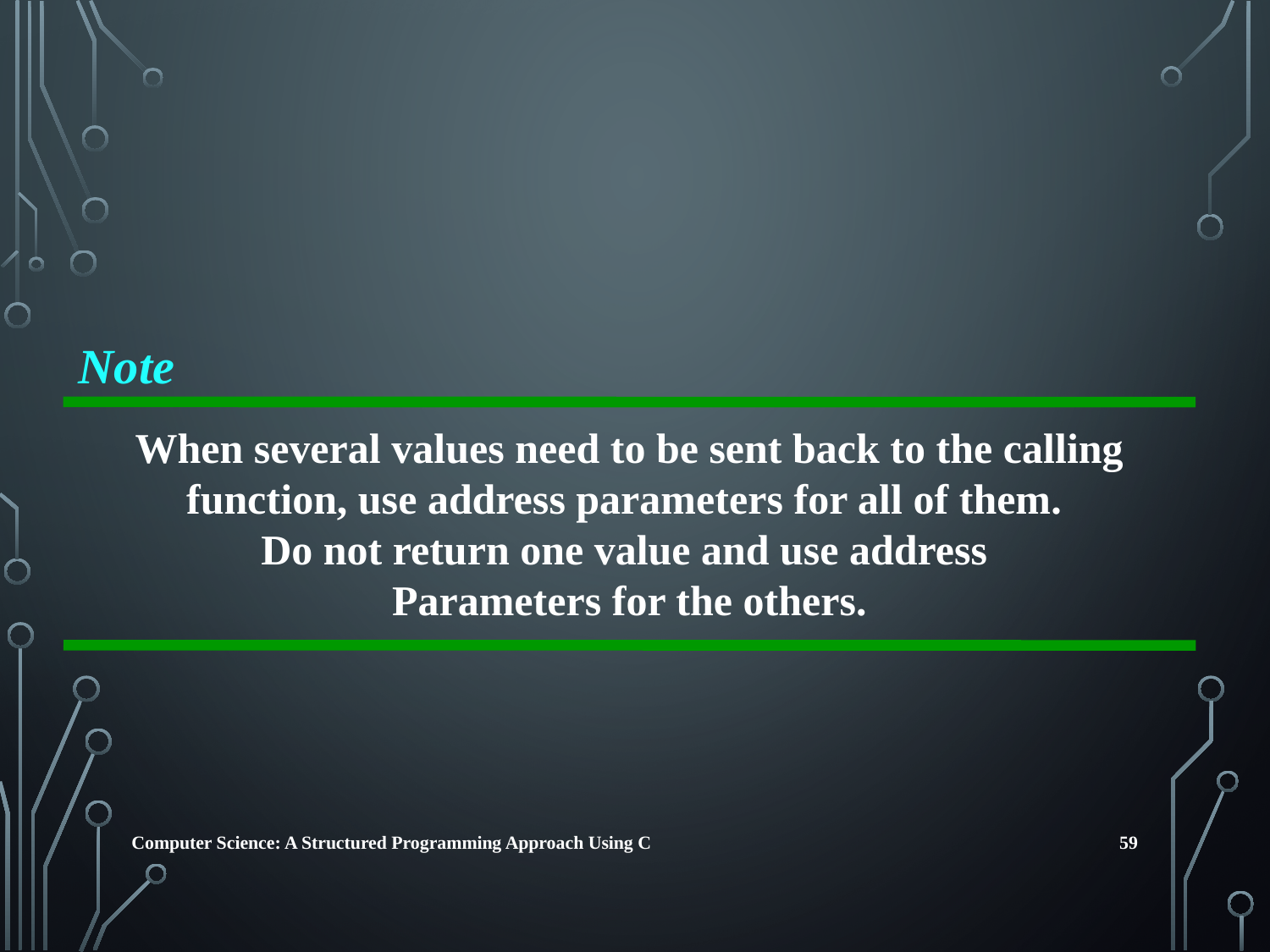

Note

When several values need to be sent back to the calling function, use address parameters for all of them.
Do not return one value and use address
Parameters for the others.

59
Computer Science: A Structured Programming Approach Using C